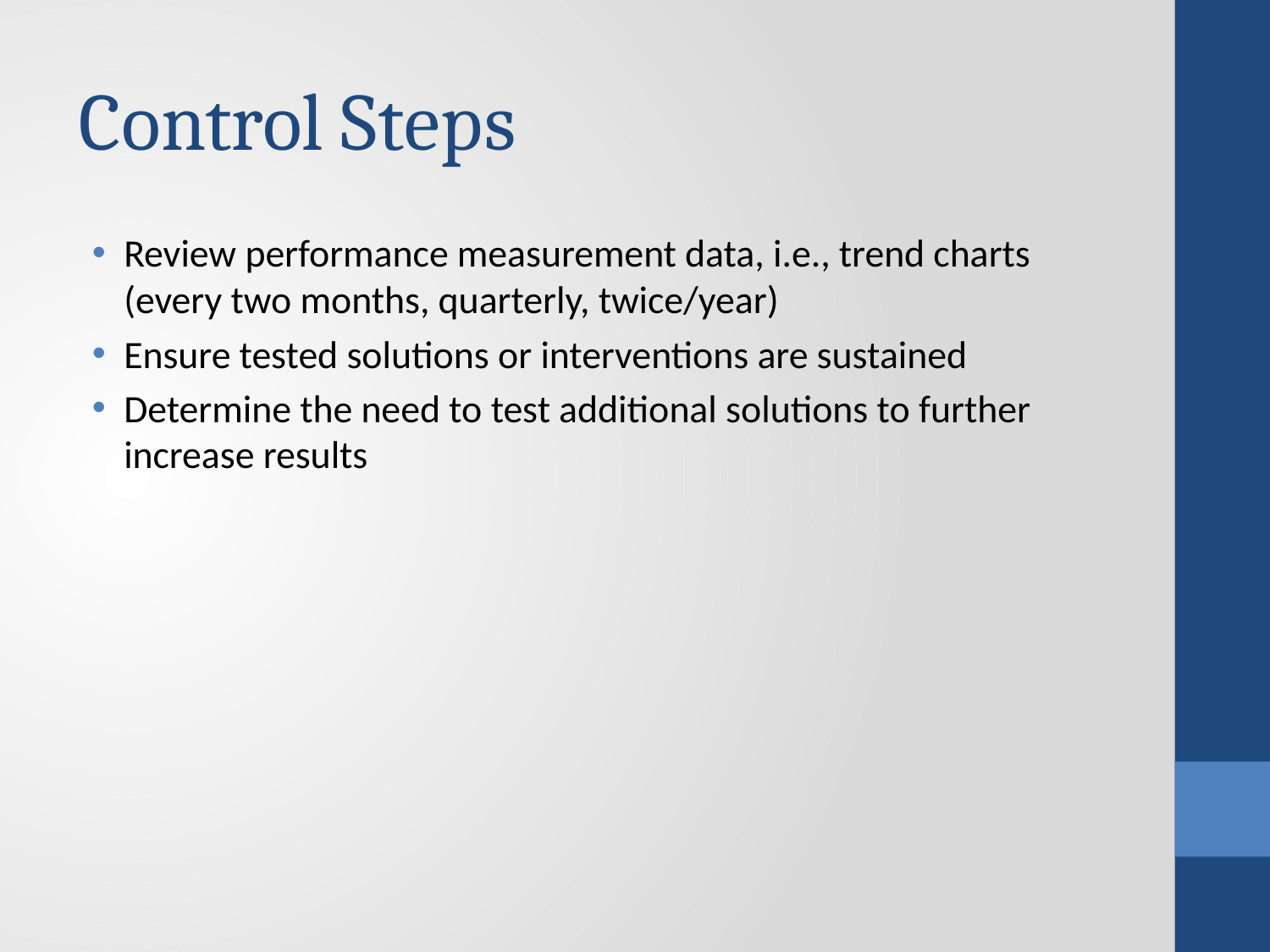

# Control Steps
Review performance measurement data, i.e., trend charts (every two months, quarterly, twice/year)
Ensure tested solutions or interventions are sustained
Determine the need to test additional solutions to further increase results